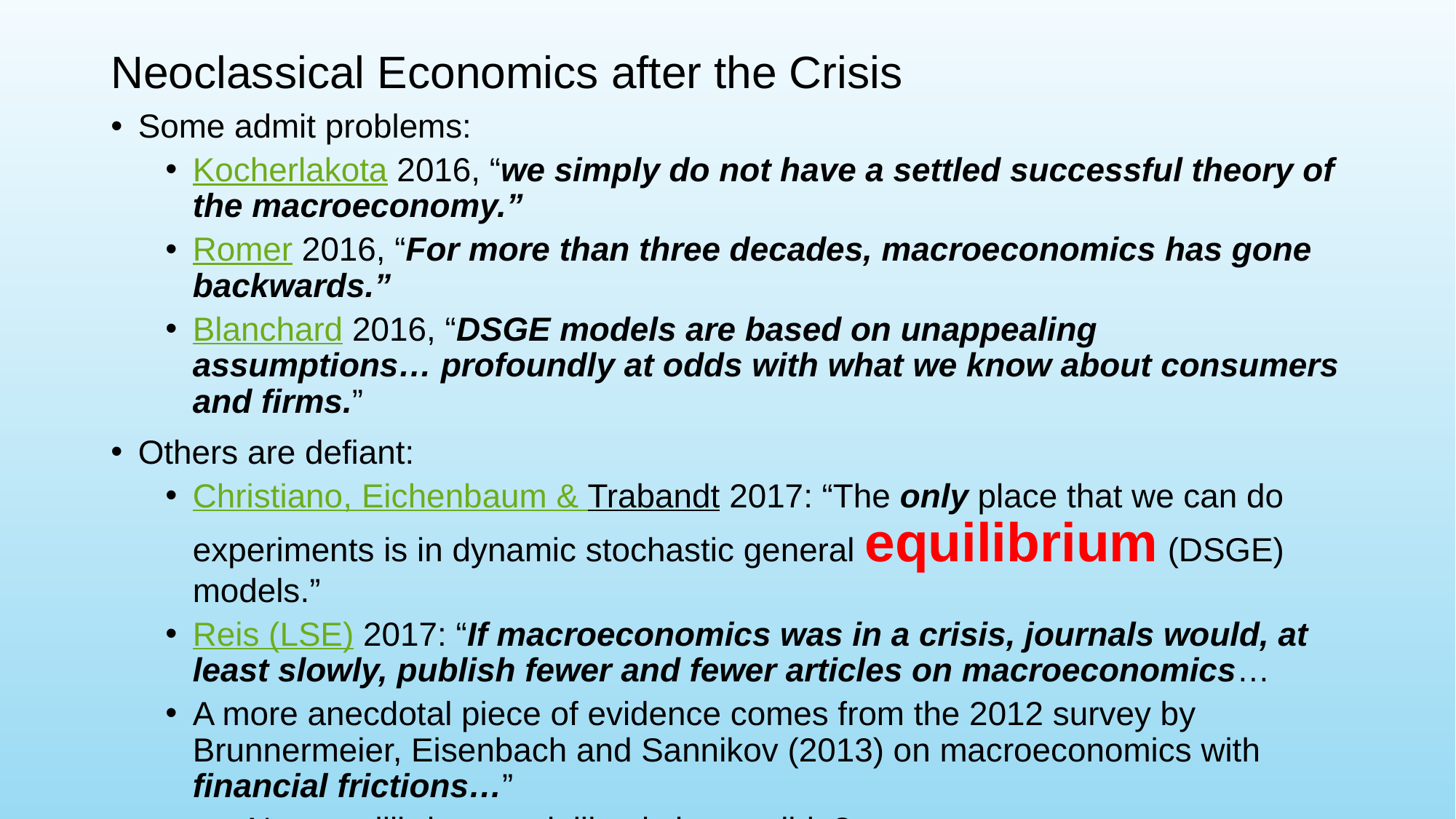

# Neoclassical Economics after the Crisis
Some admit problems:
Kocherlakota 2016, “we simply do not have a settled successful theory of the macroeconomy.”
Romer 2016, “For more than three decades, macroeconomics has gone backwards.”
Blanchard 2016, “DSGE models are based on unappealing assumptions… profoundly at odds with what we know about consumers and firms.”
Others are defiant:
Christiano, Eichenbaum & Trabandt 2017: “The only place that we can do experiments is in dynamic stochastic general equilibrium (DSGE) models.”
Reis (LSE) 2017: “If macroeconomics was in a crisis, journals would, at least slowly, publish fewer and fewer articles on macroeconomics…
A more anecdotal piece of evidence comes from the 2012 survey by Brunnermeier, Eisenbach and Sannikov (2013) on macroeconomics with financial frictions…”
Non-equilibrium modelling is impossible?
Finance as a friction (slow down return to equilibrium) rather than a lubricant?